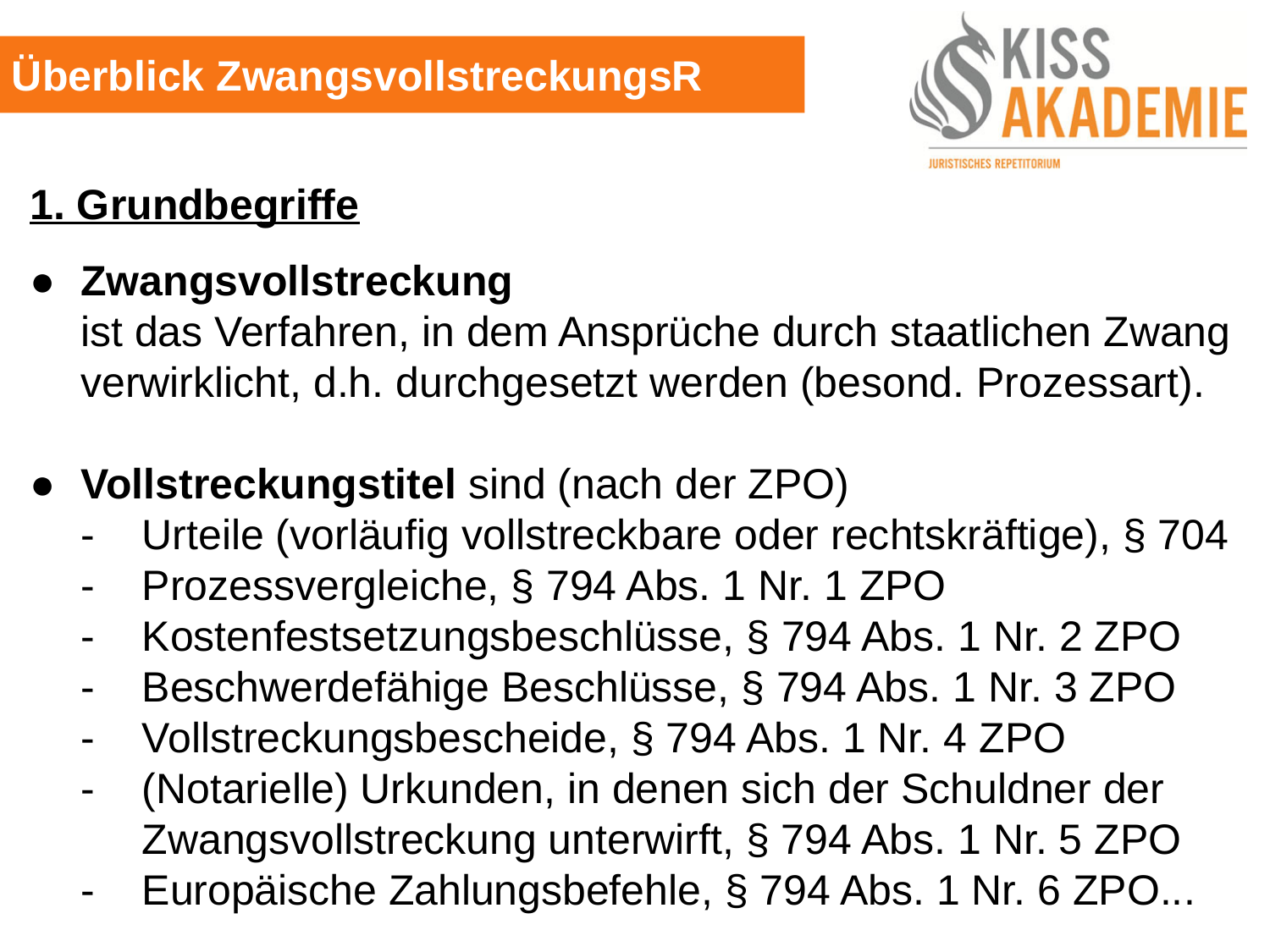

Überblick ZwangsvollstreckungsR

1. Grundbegriffe

●	Zwangsvollstreckung
	ist das Verfahren, in dem Ansprüche durch staatlichen Zwang	verwirklicht, d.h. durchgesetzt werden (besond. Prozessart).

●	Vollstreckungstitel sind (nach der ZPO)
	-	Urteile (vorläufig vollstreckbare oder rechtskräftige), § 704
	-	Prozessvergleiche, § 794 Abs. 1 Nr. 1 ZPO
	-	Kostenfestsetzungsbeschlüsse, § 794 Abs. 1 Nr. 2 ZPO
	-	Beschwerdefähige Beschlüsse, § 794 Abs. 1 Nr. 3 ZPO
	-	Vollstreckungsbescheide, § 794 Abs. 1 Nr. 4 ZPO
	-	(Notarielle) Urkunden, in denen sich der Schuldner der			Zwangsvollstreckung unterwirft, § 794 Abs. 1 Nr. 5 ZPO
	-	Europäische Zahlungsbefehle, § 794 Abs. 1 Nr. 6 ZPO...